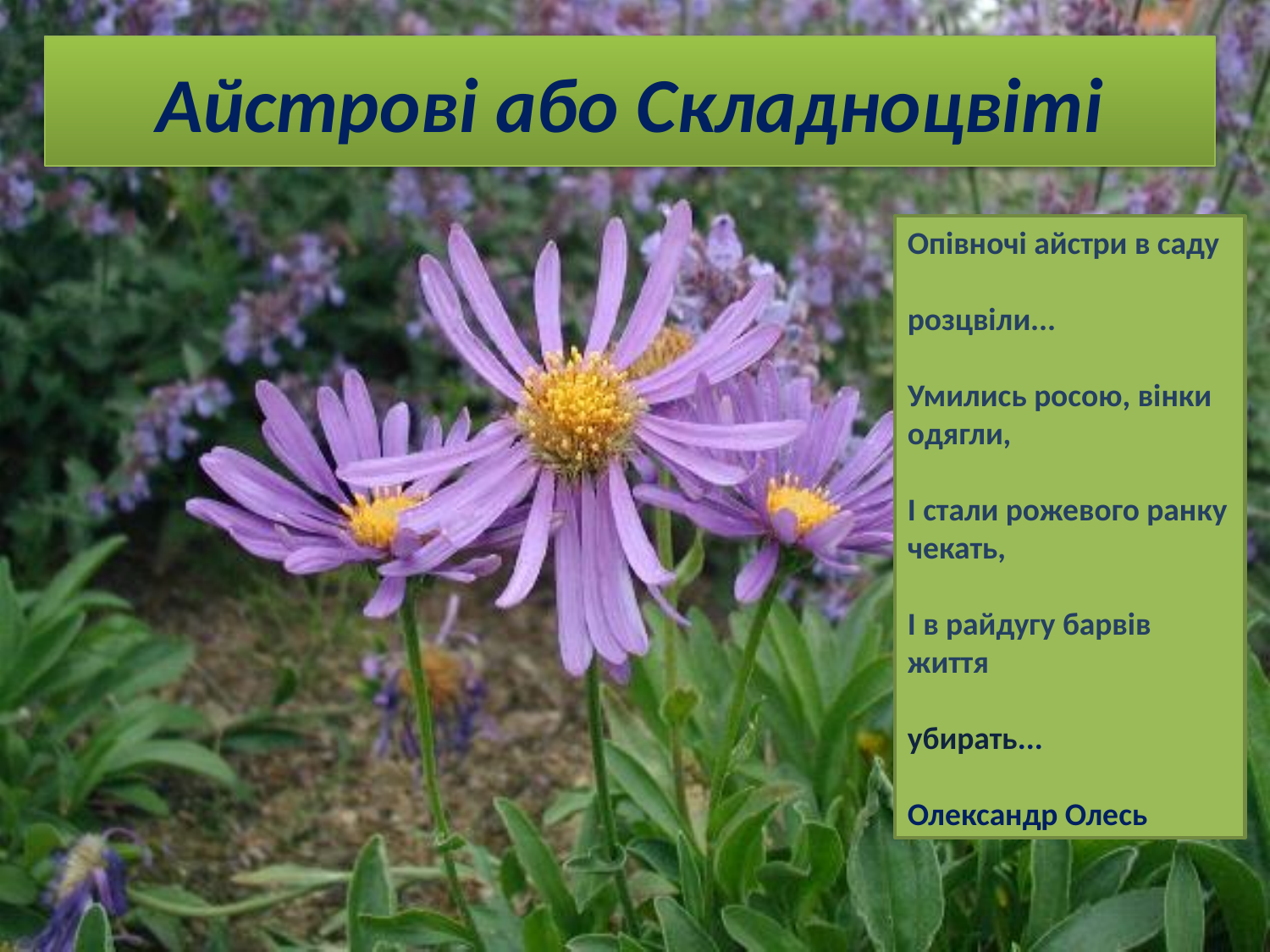

# Айстрові або Складноцвіті
Опівночі айстри в саду

розцвіли...

Умились росою, вінки одягли,

І стали рожевого ранку чекать,

І в райдугу барвів життя

убирать...

Олександр Олесь